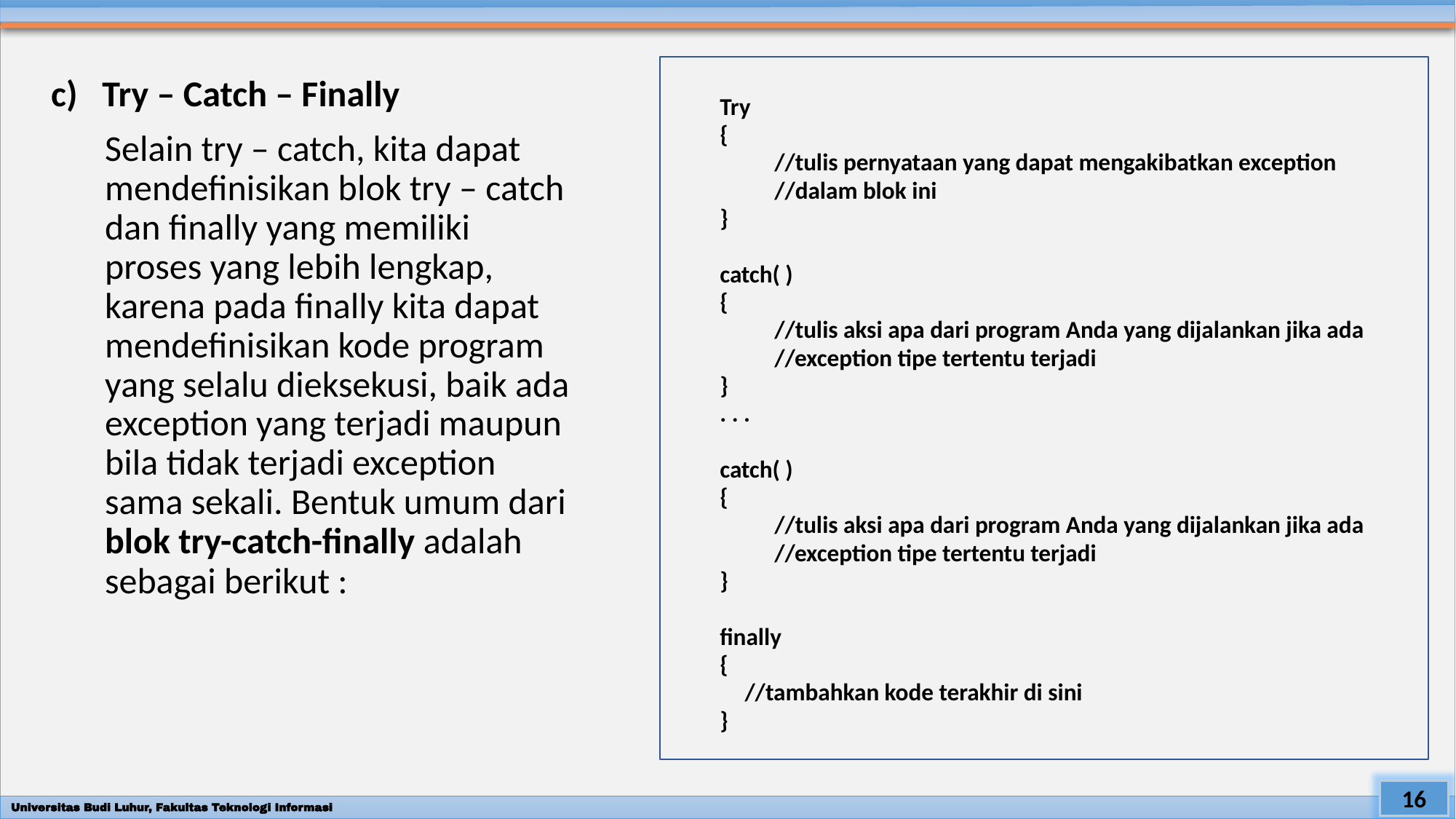

Try
{
//tulis pernyataan yang dapat mengakibatkan exception
//dalam blok ini
}

catch( )
{
//tulis aksi apa dari program Anda yang dijalankan jika ada
//exception tipe tertentu terjadi
}
. . .

catch( )
{
//tulis aksi apa dari program Anda yang dijalankan jika ada
//exception tipe tertentu terjadi
}

finally
{
//tambahkan kode terakhir di sini
}
c)   Try – Catch – Finally
Selain try – catch, kita dapat mendefinisikan blok try – catch dan finally yang memiliki proses yang lebih lengkap, karena pada finally kita dapat mendefinisikan kode program yang selalu dieksekusi, baik ada exception yang terjadi maupun bila tidak terjadi exception sama sekali. Bentuk umum dari blok try-catch-finally adalah sebagai berikut :